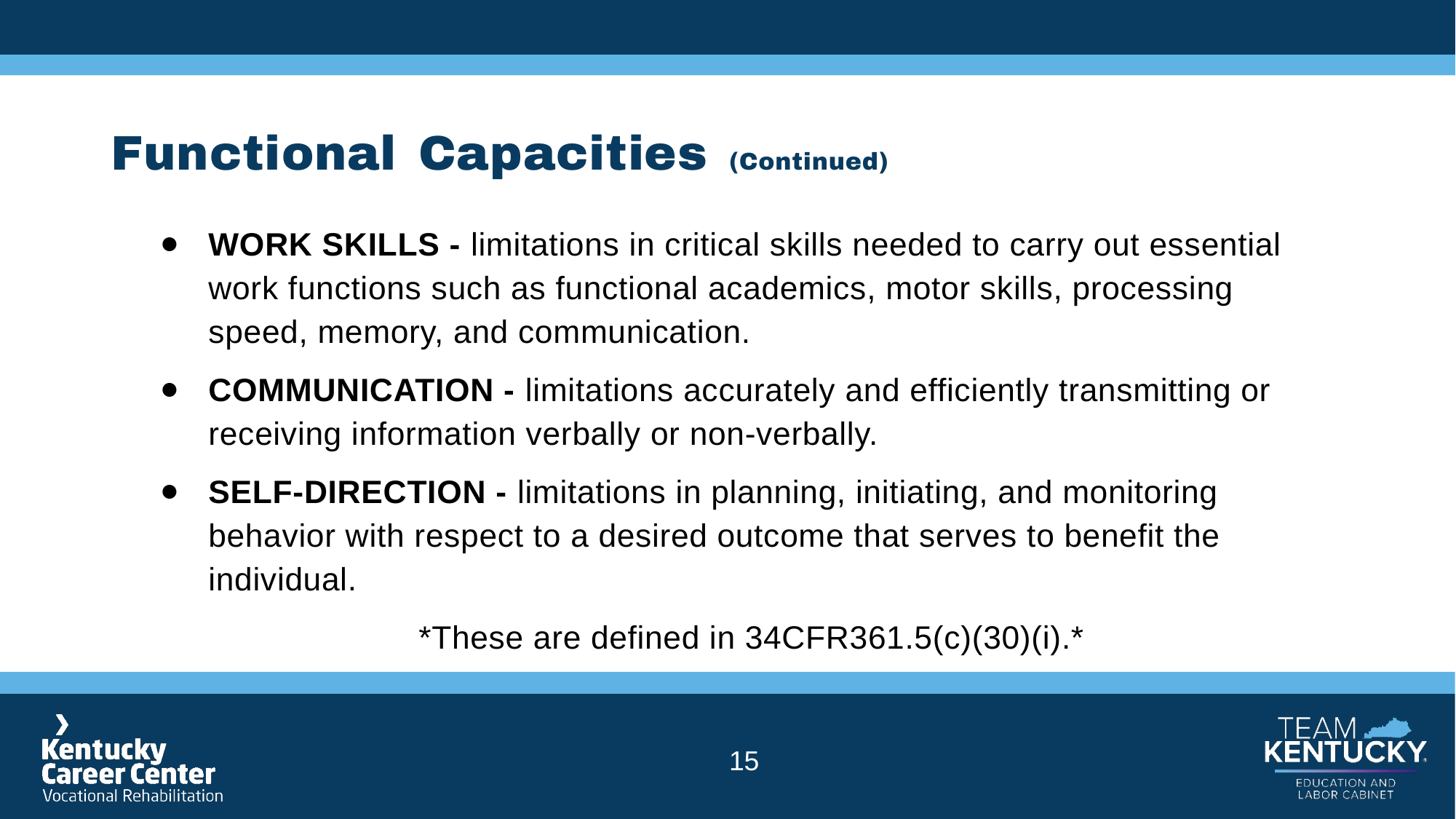

# Functional Capacities (Continued)
WORK SKILLS - limitations in critical skills needed to carry out essential work functions such as functional academics, motor skills, processing speed, memory, and communication.
COMMUNICATION - limitations accurately and efficiently transmitting or receiving information verbally or non-verbally.
SELF-DIRECTION - limitations in planning, initiating, and monitoring behavior with respect to a desired outcome that serves to benefit the individual.
*These are defined in 34CFR361.5(c)(30)(i).*
15